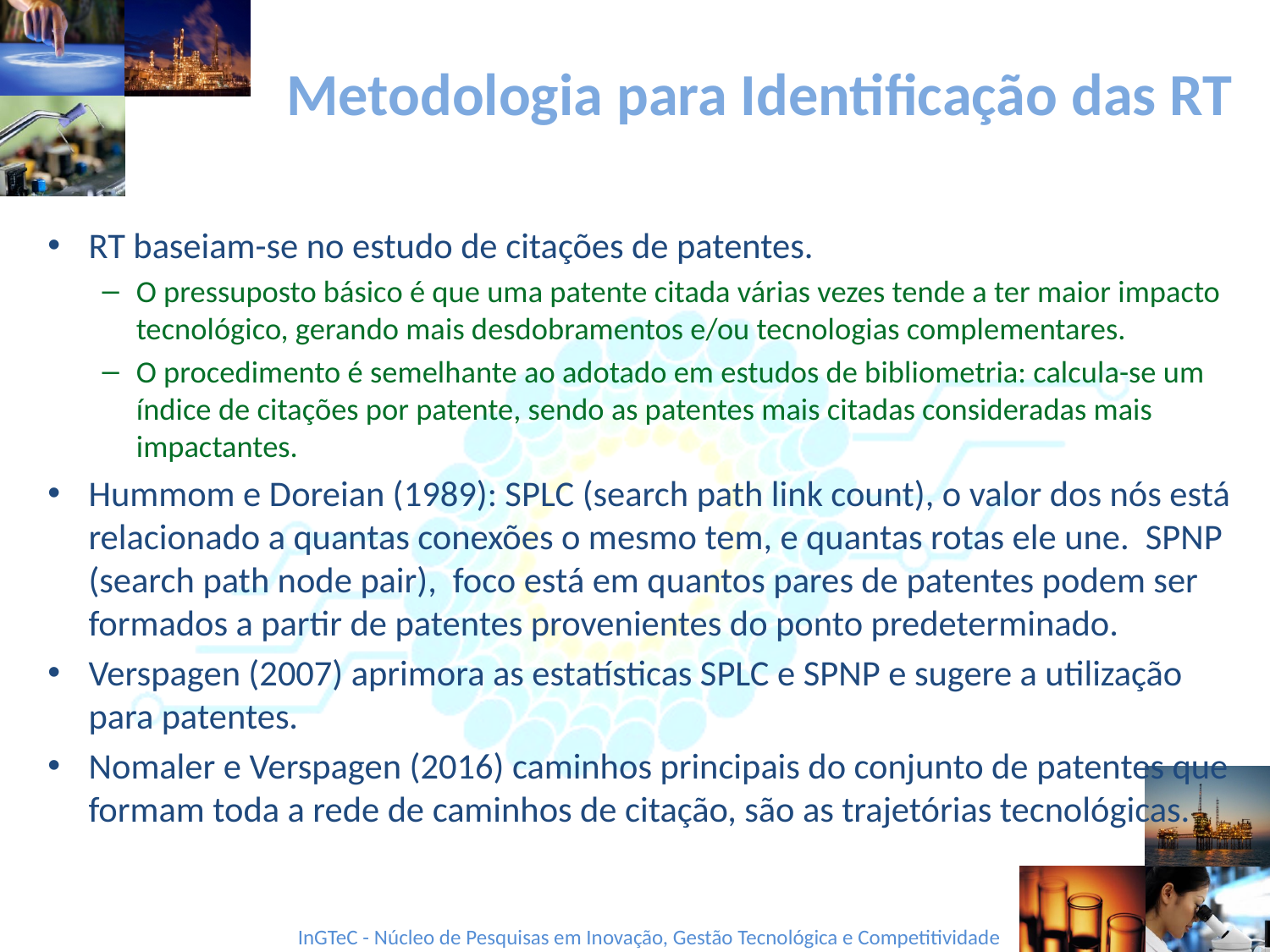

# Metodologia para Identificação das RT

RT baseiam-se no estudo de citações de patentes.
O pressuposto básico é que uma patente citada várias vezes tende a ter maior impacto tecnológico, gerando mais desdobramentos e/ou tecnologias complementares.
O procedimento é semelhante ao adotado em estudos de bibliometria: calcula-se um índice de citações por patente, sendo as patentes mais citadas consideradas mais impactantes.
Hummom e Doreian (1989): SPLC (search path link count), o valor dos nós está relacionado a quantas conexões o mesmo tem, e quantas rotas ele une.  SPNP (search path node pair),  foco está em quantos pares de patentes podem ser formados a partir de patentes provenientes do ponto predeterminado.
Verspagen (2007) aprimora as estatísticas SPLC e SPNP e sugere a utilização para patentes.
Nomaler e Verspagen (2016) caminhos principais do conjunto de patentes que formam toda a rede de caminhos de citação, são as trajetórias tecnológicas.